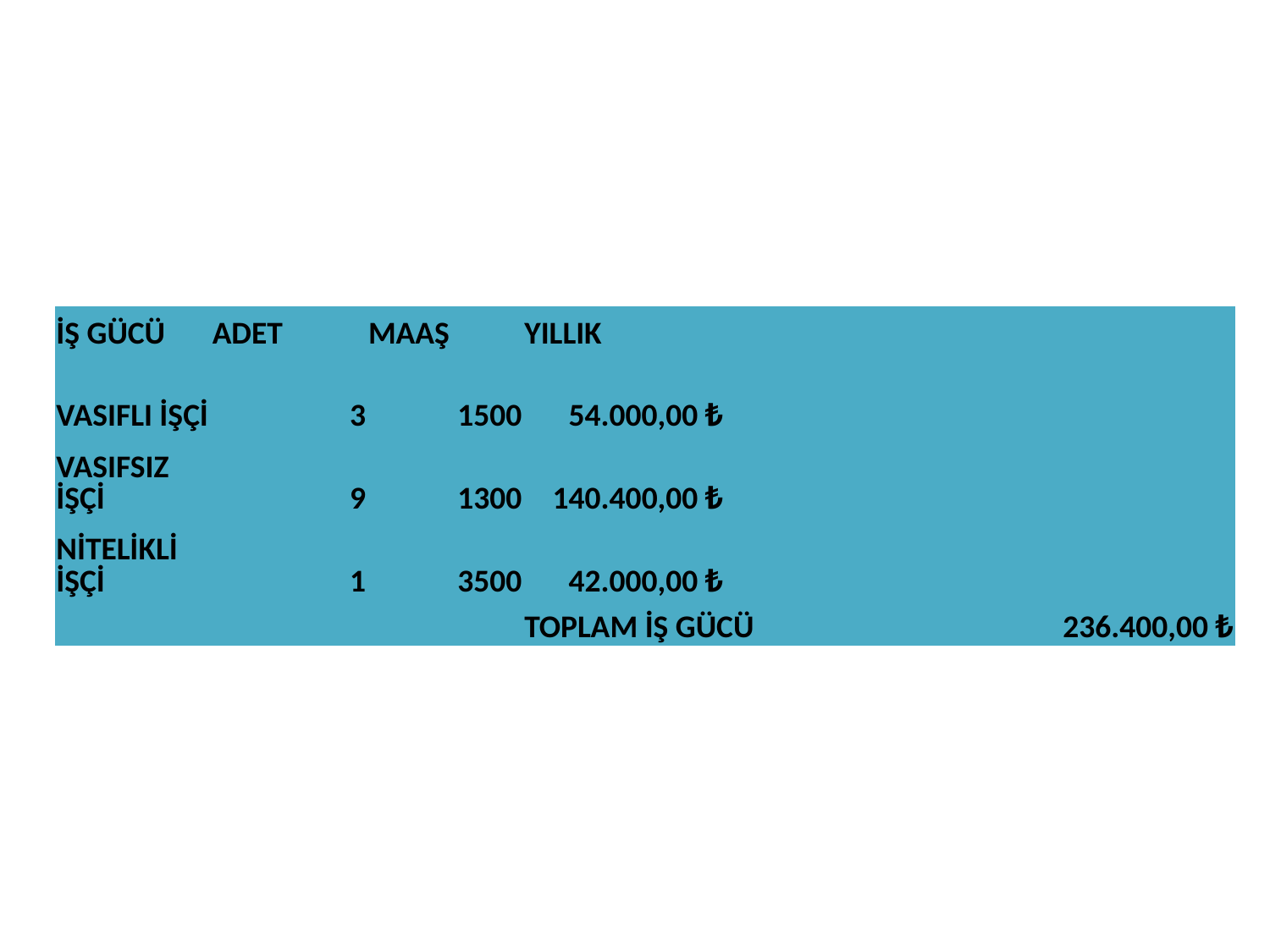

| İŞ GÜCÜ | ADET | MAAŞ | YILLIK |  |  |
| --- | --- | --- | --- | --- | --- |
| VASIFLI İŞÇİ | 3 | 1500 | 54.000,00 ₺ |  |  |
| VASIFSIZ İŞÇİ | 9 | 1300 | 140.400,00 ₺ |  |  |
| NİTELİKLİ İŞÇİ | 1 | 3500 | 42.000,00 ₺ |  |  |
|  |  |  | TOPLAM İŞ GÜCÜ |  | 236.400,00 ₺ |